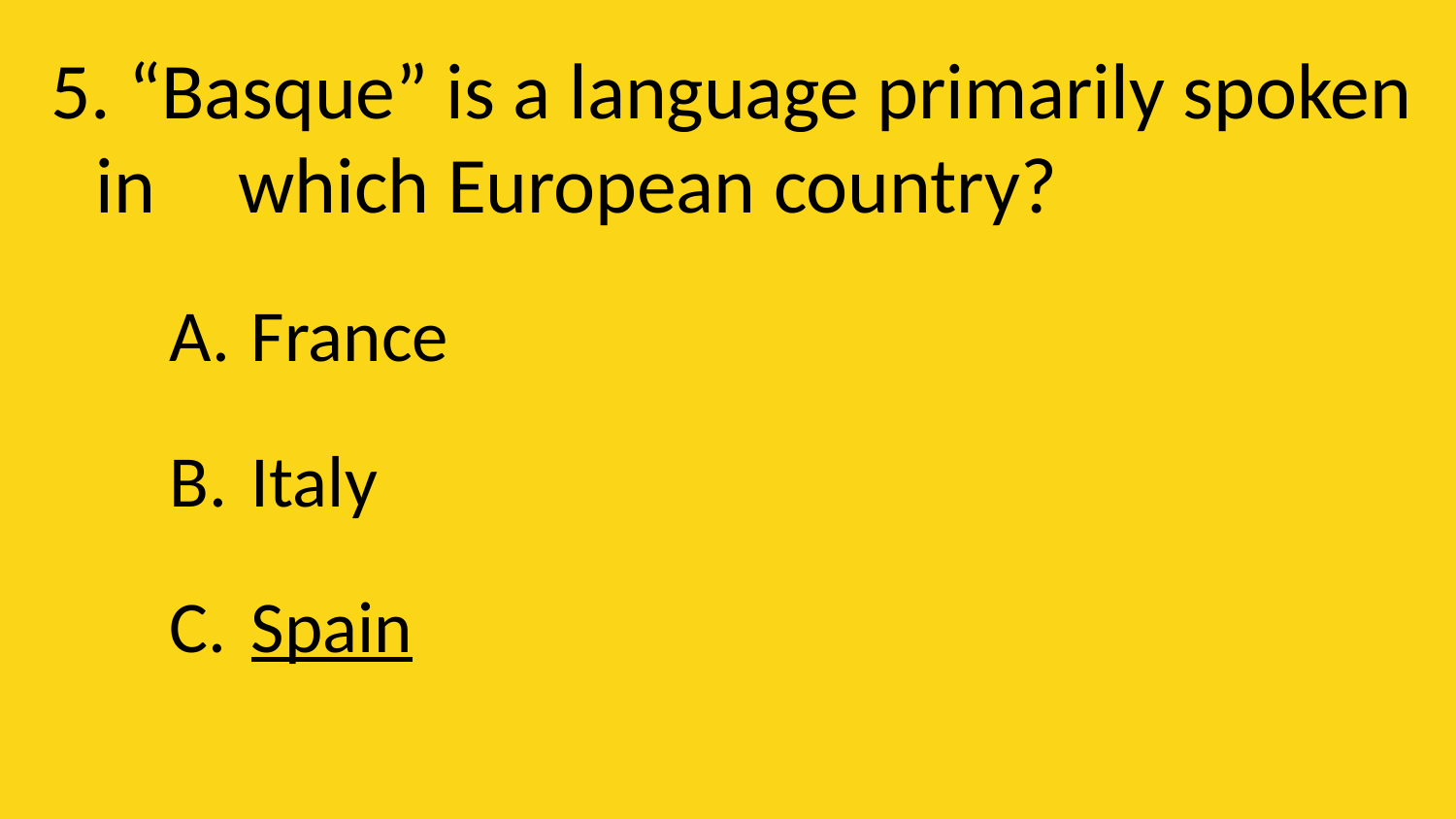

# 5. “Basque” is a language primarily spoken in 	which European country?
France
Italy
Spain